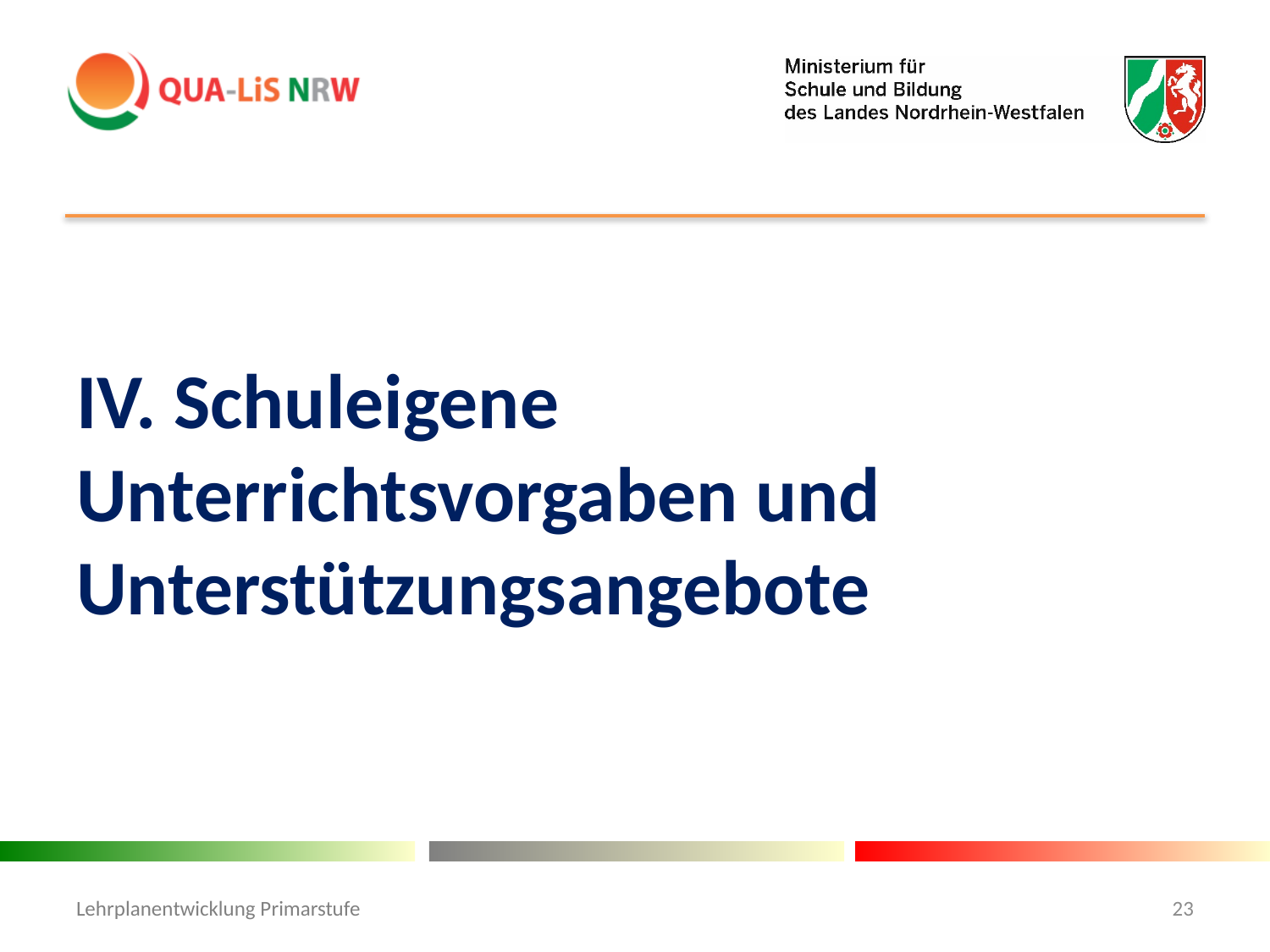

#

IV. Schuleigene Unterrichtsvorgaben und   Unterstützungsangebote

Lehrplanentwicklung Primarstufe

23